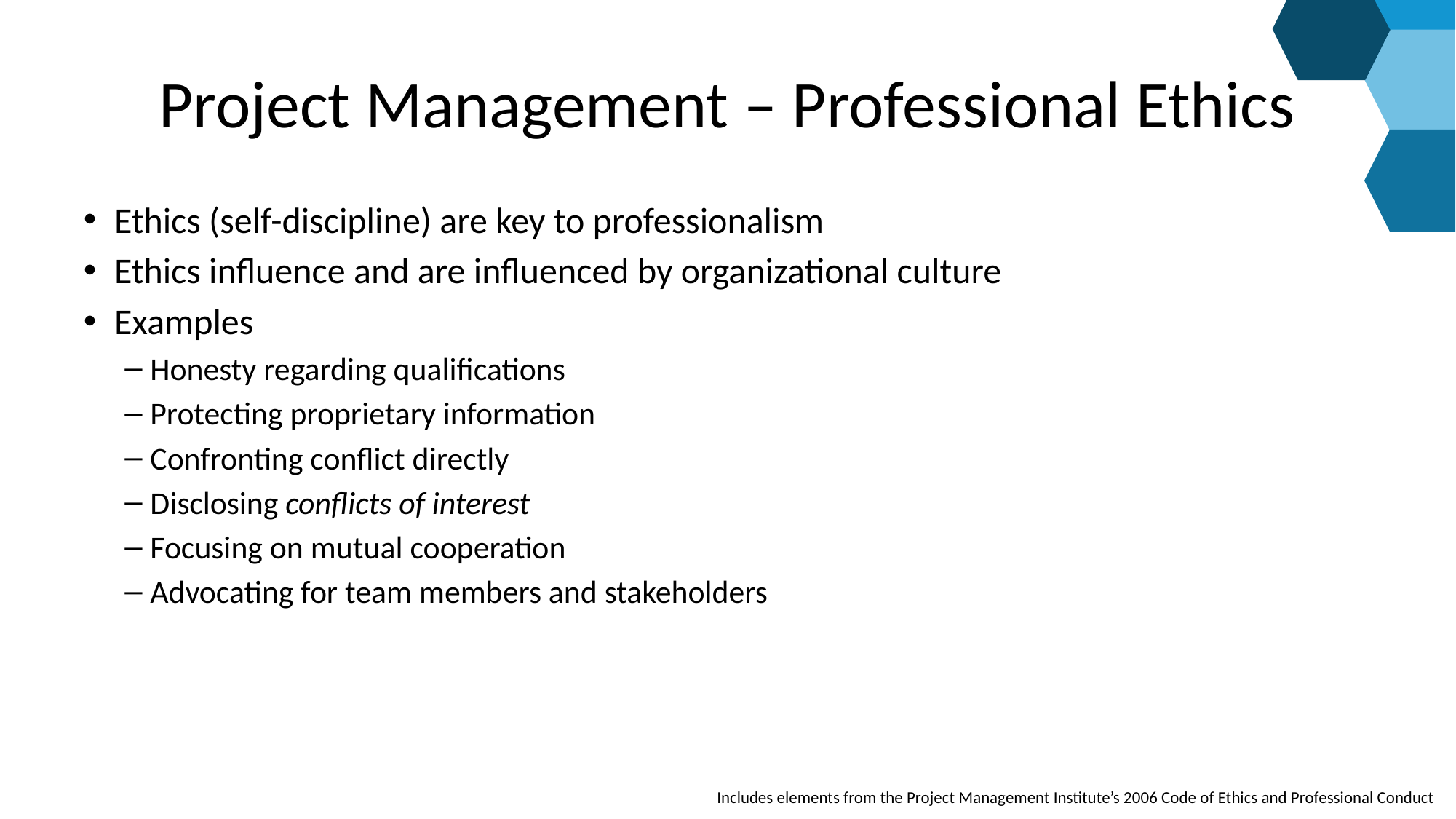

# Project Management – Professional Ethics
Ethics (self-discipline) are key to professionalism
Ethics influence and are influenced by organizational culture
Examples
Honesty regarding qualifications
Protecting proprietary information
Confronting conflict directly
Disclosing conflicts of interest
Focusing on mutual cooperation
Advocating for team members and stakeholders
 Includes elements from the Project Management Institute’s 2006 Code of Ethics and Professional Conduct